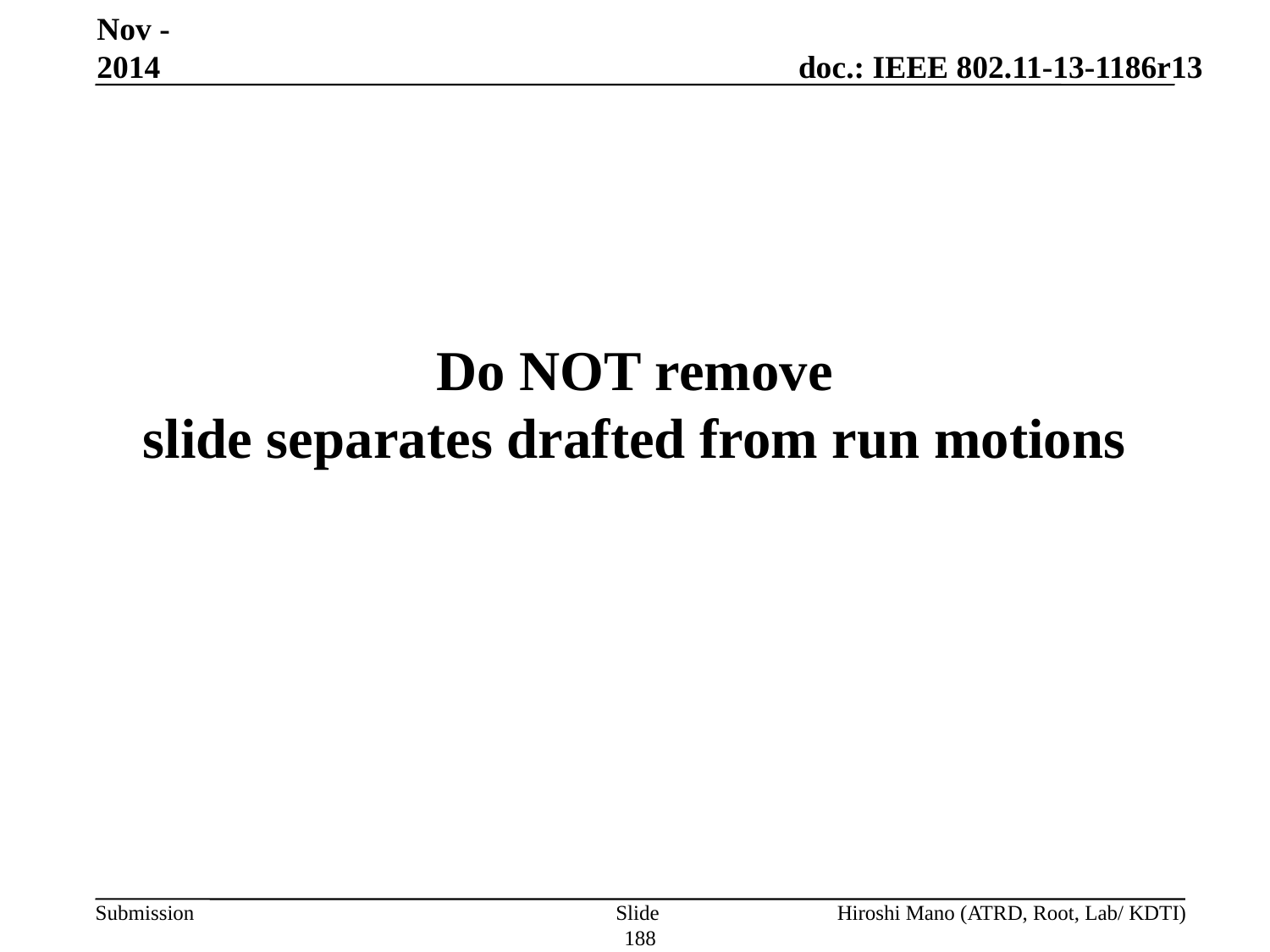

Nov -2014
# Do NOT remove slide separates drafted from run motions
Slide 188
Hiroshi Mano (ATRD, Root, Lab/ KDTI)